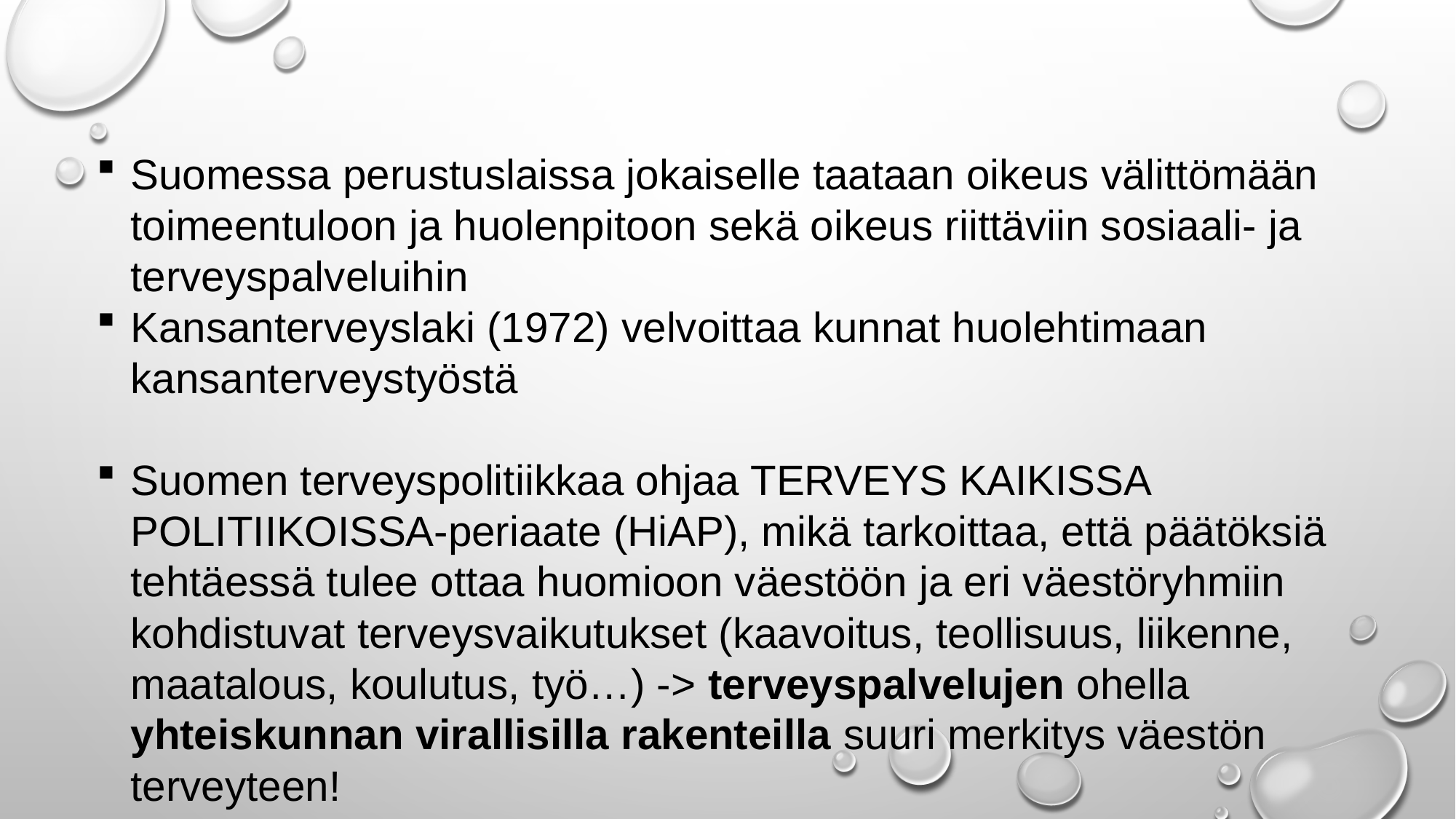

Suomessa perustuslaissa jokaiselle taataan oikeus välittömään toimeentuloon ja huolenpitoon sekä oikeus riittäviin sosiaali- ja terveyspalveluihin
Kansanterveyslaki (1972) velvoittaa kunnat huolehtimaan kansanterveystyöstä

Suomen terveyspolitiikkaa ohjaa TERVEYS KAIKISSA POLITIIKOISSA-periaate (HiAP), mikä tarkoittaa, että päätöksiä tehtäessä tulee ottaa huomioon väestöön ja eri väestöryhmiin kohdistuvat terveysvaikutukset (kaavoitus, teollisuus, liikenne, maatalous, koulutus, työ…) -> terveyspalvelujen ohella yhteiskunnan virallisilla rakenteilla suuri merkitys väestön terveyteen!